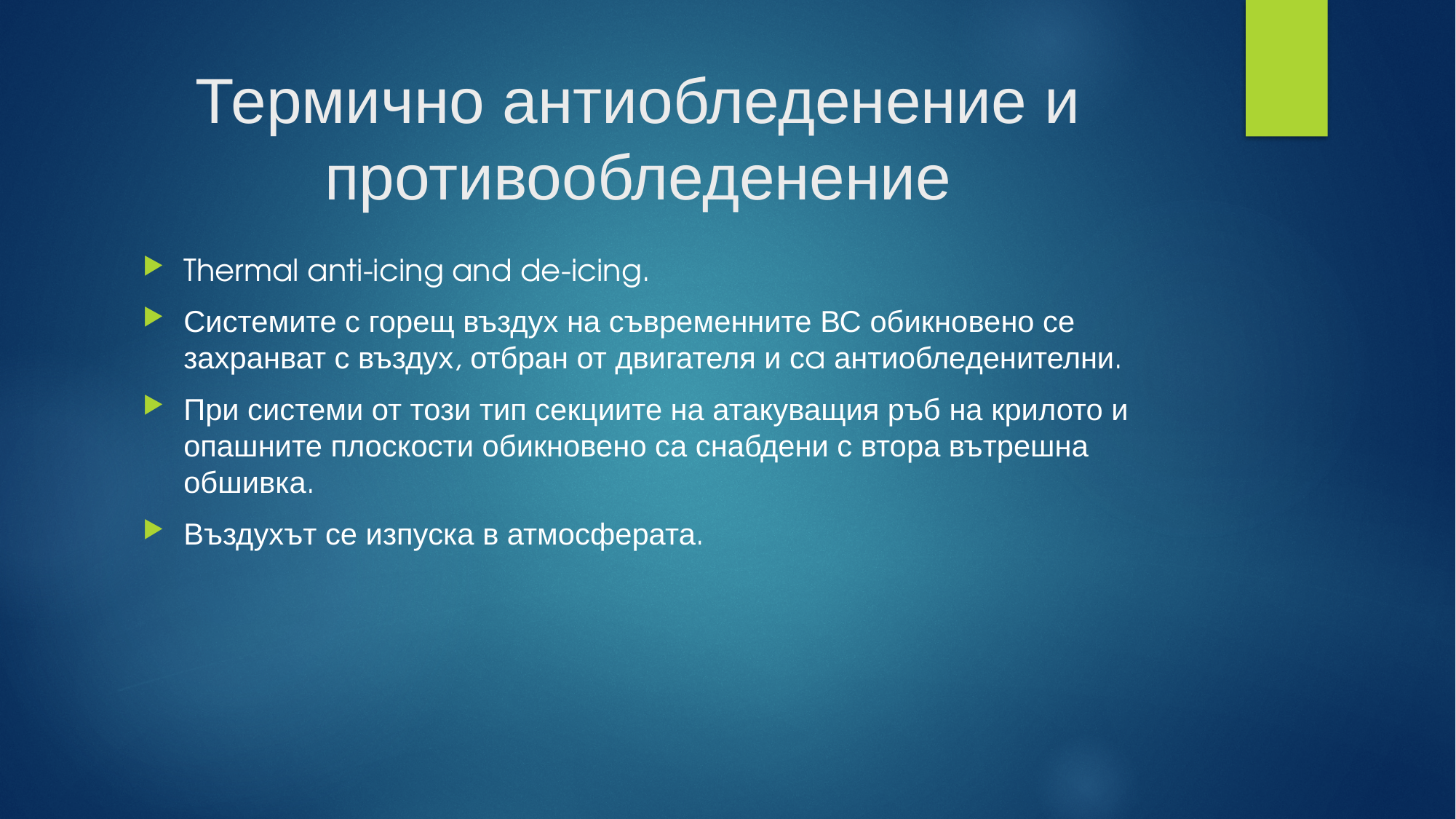

# Термично антиобледенение и противообледенение
Thermal anti-icing and de-icing.
Системите с горещ въздух на съвременните ВС обикновено се захранват с въздух, отбран от двигателя и сa антиобледенителни.
При системи от този тип секциите на атакуващия ръб на крилото и опашните плоскости обикновено са снабдени с втора вътрешна обшивка.
Въздухът се изпуска в атмосферата.